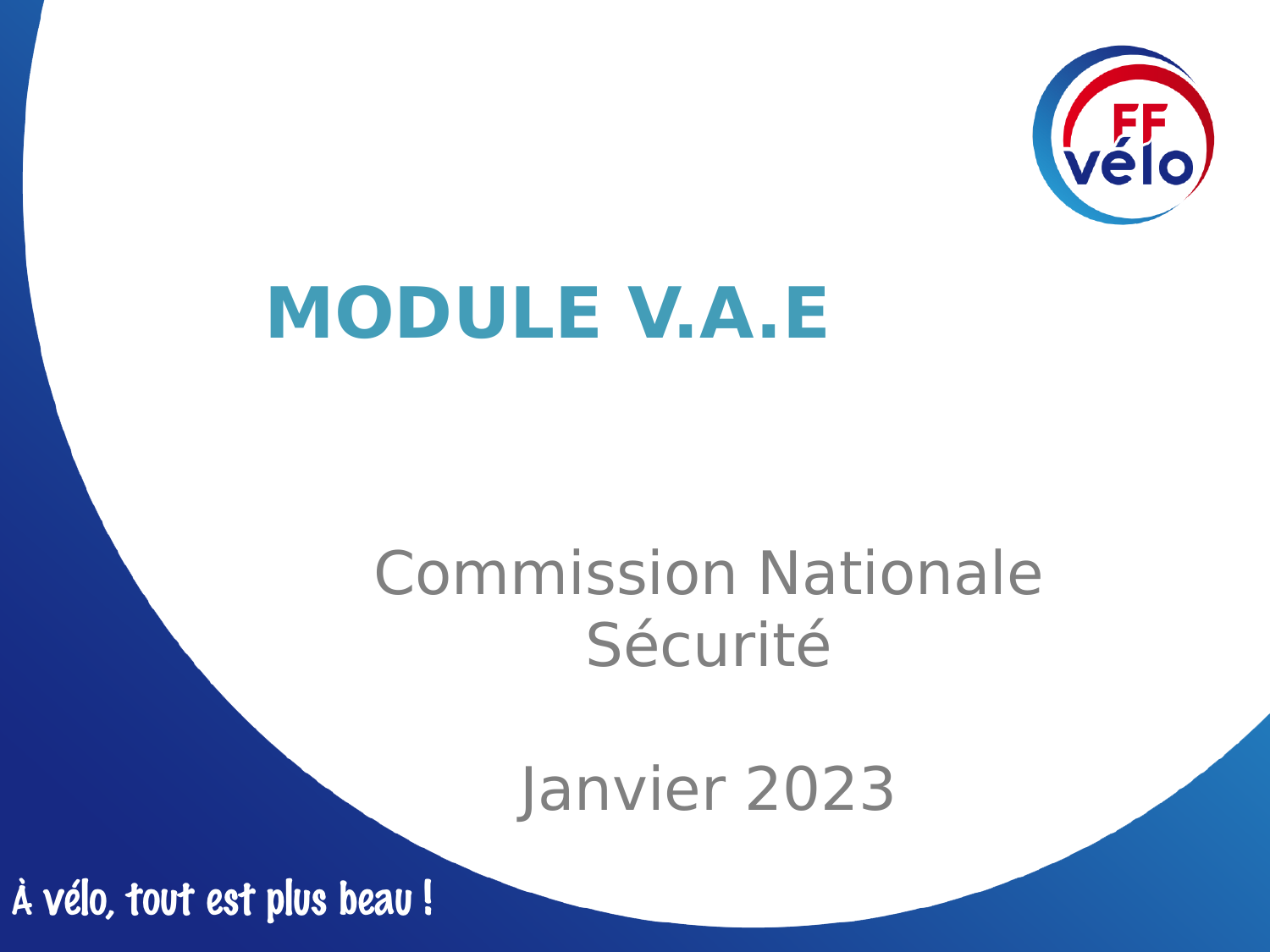

# MODULE V.A.E
Commission Nationale Sécurité

Janvier 2023